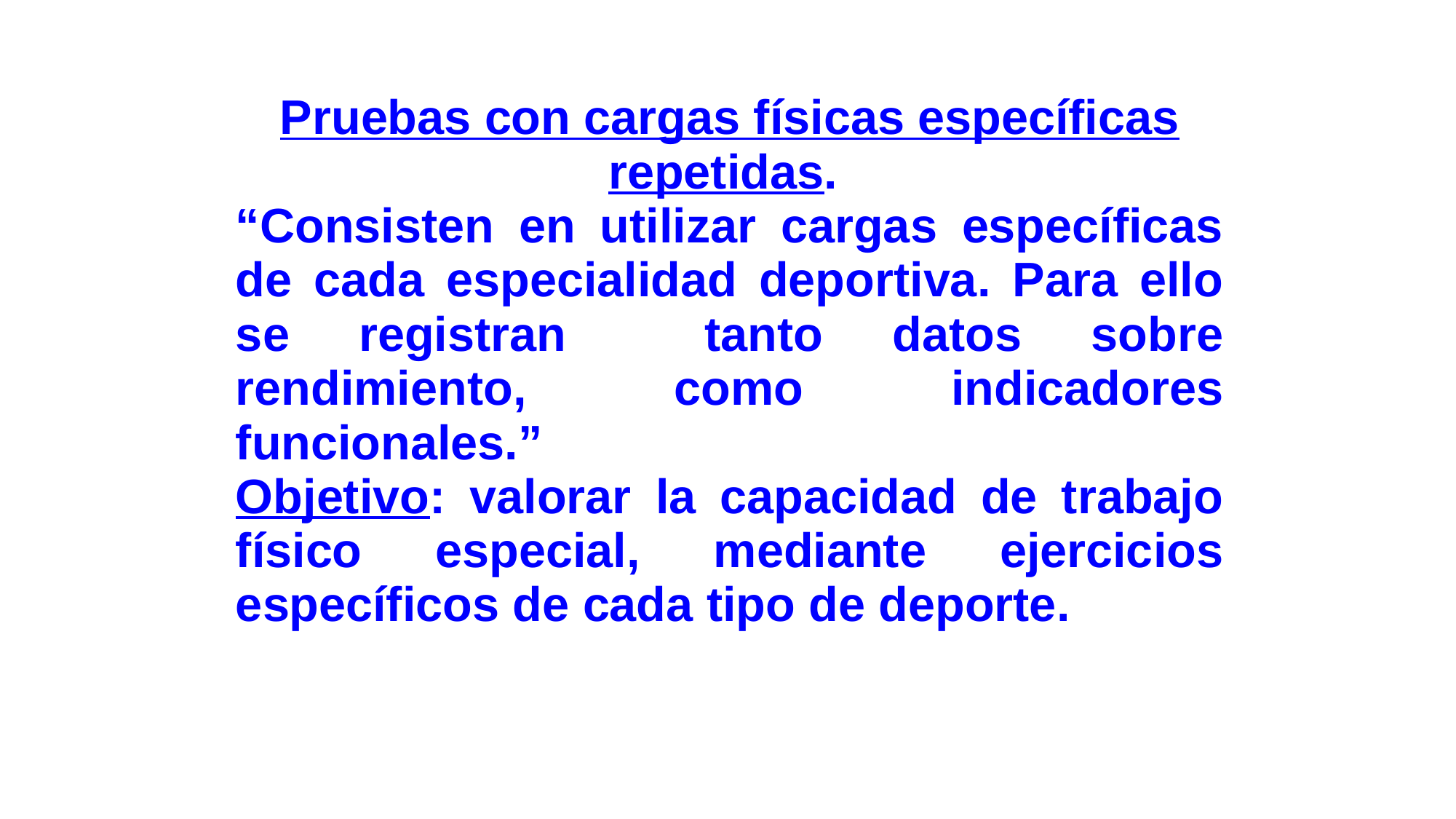

Pruebas con cargas físicas específicas repetidas.
“Consisten en utilizar cargas específicas de cada especialidad deportiva. Para ello se registran  tanto datos sobre rendimiento, como indicadores funcionales.”
Objetivo: valorar la capacidad de trabajo físico especial, mediante ejercicios específicos de cada tipo de deporte.